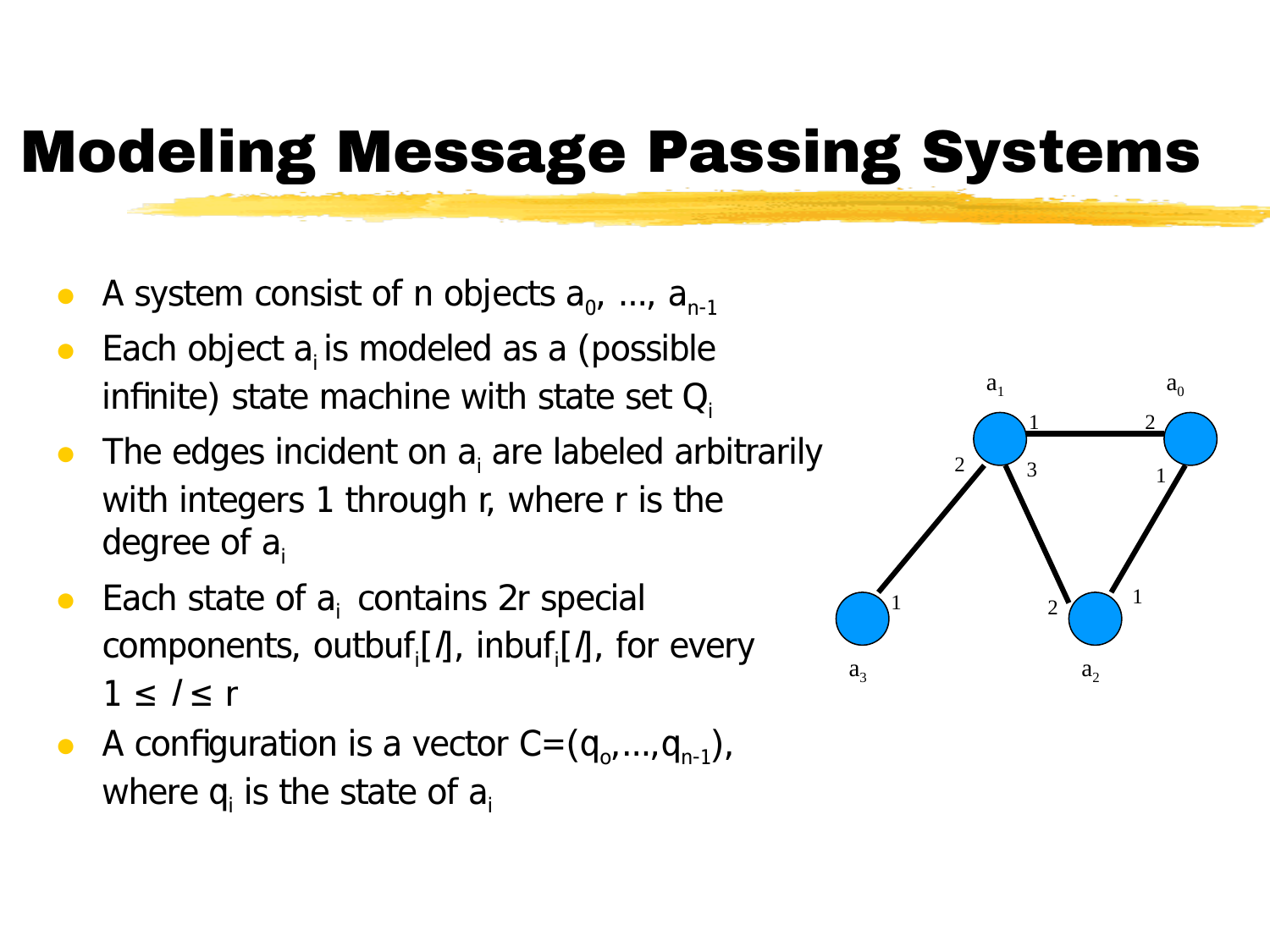

# Modeling Message Passing Systems
A system consist of n objects a0, …, an-1
Each object ai is modeled as a (possible infinite) state machine with state set Qi
The edges incident on ai are labeled arbitrarily with integers 1 through r, where r is the degree of ai
Each state of ai  contains 2r special components, outbufi[l], inbufi[l], for every     1 ≤ l ≤ r
A configuration is a vector C=(qo,…,qn-1), where qi is the state of ai

a1
a0
1
2

2
3
1
1
1
2

a3
a2